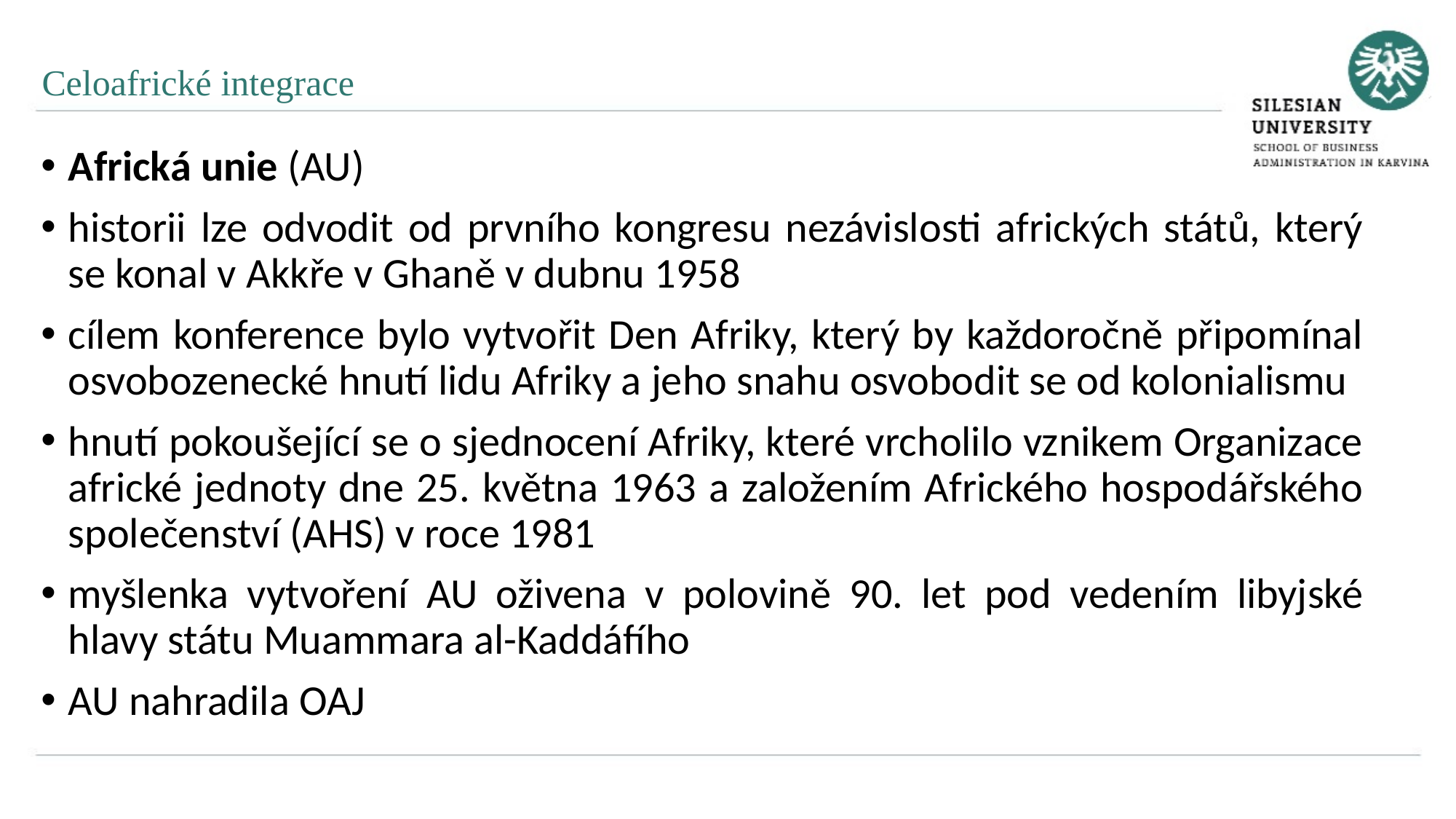

Celoafrické integrace
Africká unie (AU)
historii lze odvodit od prvního kongresu nezávislosti afrických států, který se konal v Akkře v Ghaně v dubnu 1958
cílem konference bylo vytvořit Den Afriky, který by každoročně připomínal osvobozenecké hnutí lidu Afriky a jeho snahu osvobodit se od kolonialismu
hnutí pokoušející se o sjednocení Afriky, které vrcholilo vznikem Organizace africké jednoty dne 25. května 1963 a založením Afrického hospodářského společenství (AHS) v roce 1981
myšlenka vytvoření AU oživena v polovině 90. let pod vedením libyjské hlavy státu Muammara al-Kaddáfího
AU nahradila OAJ